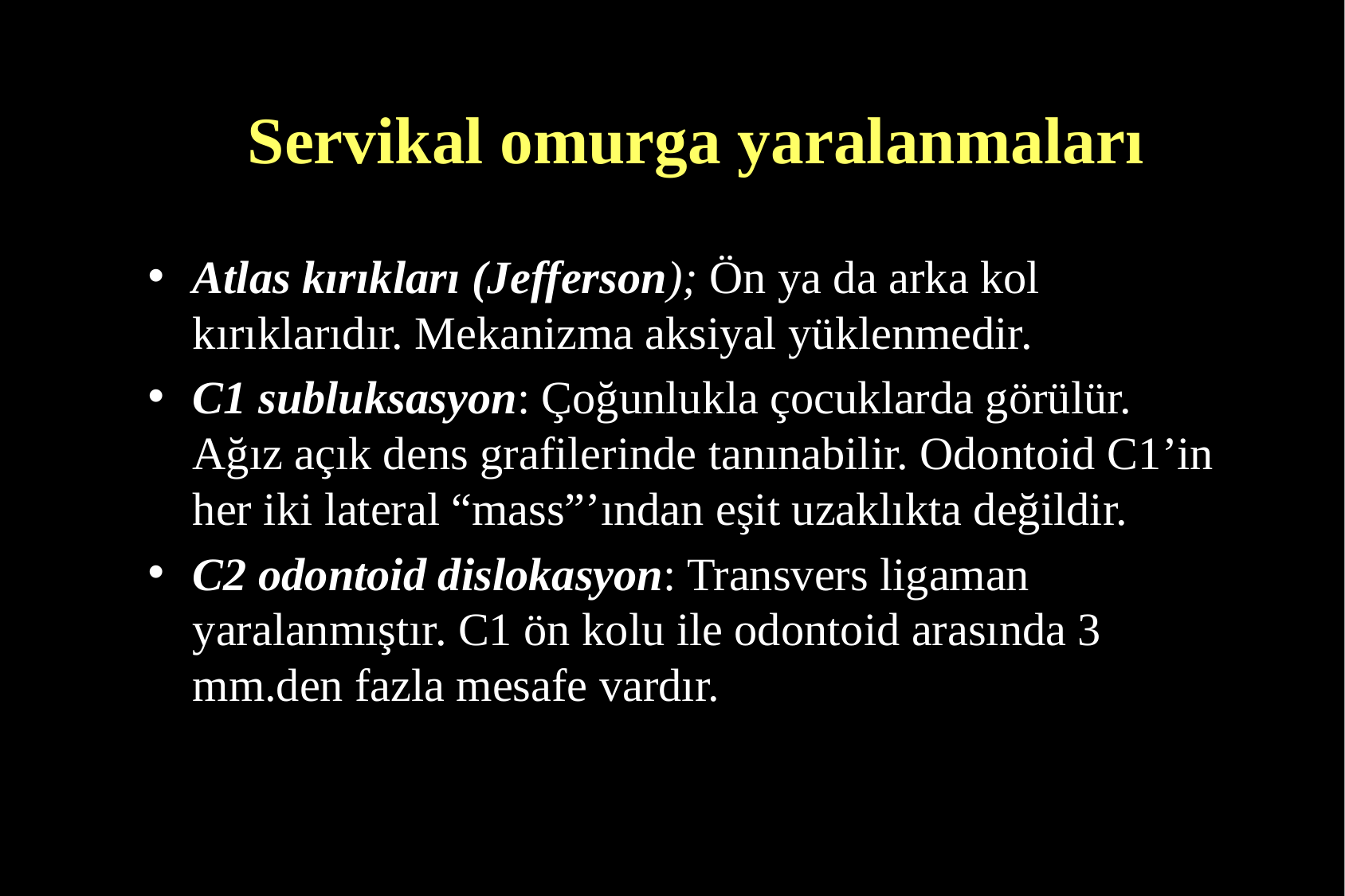

# Servikal omurga yaralanmaları
Atlas kırıkları (Jefferson); Ön ya da arka kol kırıklarıdır. Mekanizma aksiyal yüklenmedir.
C1 subluksasyon: Çoğunlukla çocuklarda görülür. Ağız açık dens grafilerinde tanınabilir. Odontoid C1’in her iki lateral “mass”’ından eşit uzaklıkta değildir.
C2 odontoid dislokasyon: Transvers ligaman yaralanmıştır. C1 ön kolu ile odontoid arasında 3 mm.den fazla mesafe vardır.